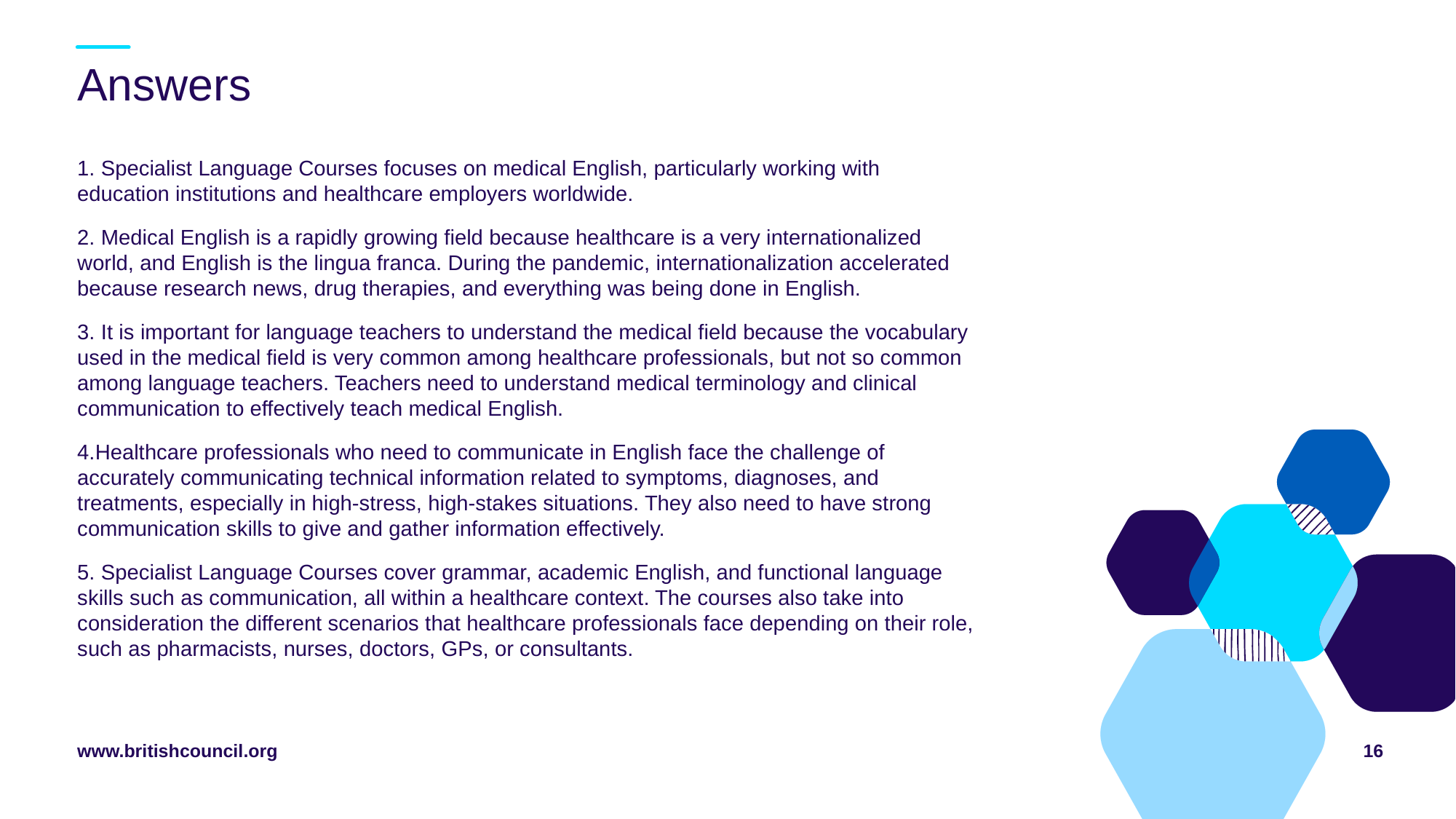

# Answers
 Specialist Language Courses focuses on medical English, particularly working with education institutions and healthcare employers worldwide.
 Medical English is a rapidly growing field because healthcare is a very internationalized world, and English is the lingua franca. During the pandemic, internationalization accelerated because research news, drug therapies, and everything was being done in English.
 It is important for language teachers to understand the medical field because the vocabulary used in the medical field is very common among healthcare professionals, but not so common among language teachers. Teachers need to understand medical terminology and clinical communication to effectively teach medical English.
Healthcare professionals who need to communicate in English face the challenge of accurately communicating technical information related to symptoms, diagnoses, and treatments, especially in high-stress, high-stakes situations. They also need to have strong communication skills to give and gather information effectively.
5. Specialist Language Courses cover grammar, academic English, and functional language skills such as communication, all within a healthcare context. The courses also take into consideration the different scenarios that healthcare professionals face depending on their role, such as pharmacists, nurses, doctors, GPs, or consultants.

16